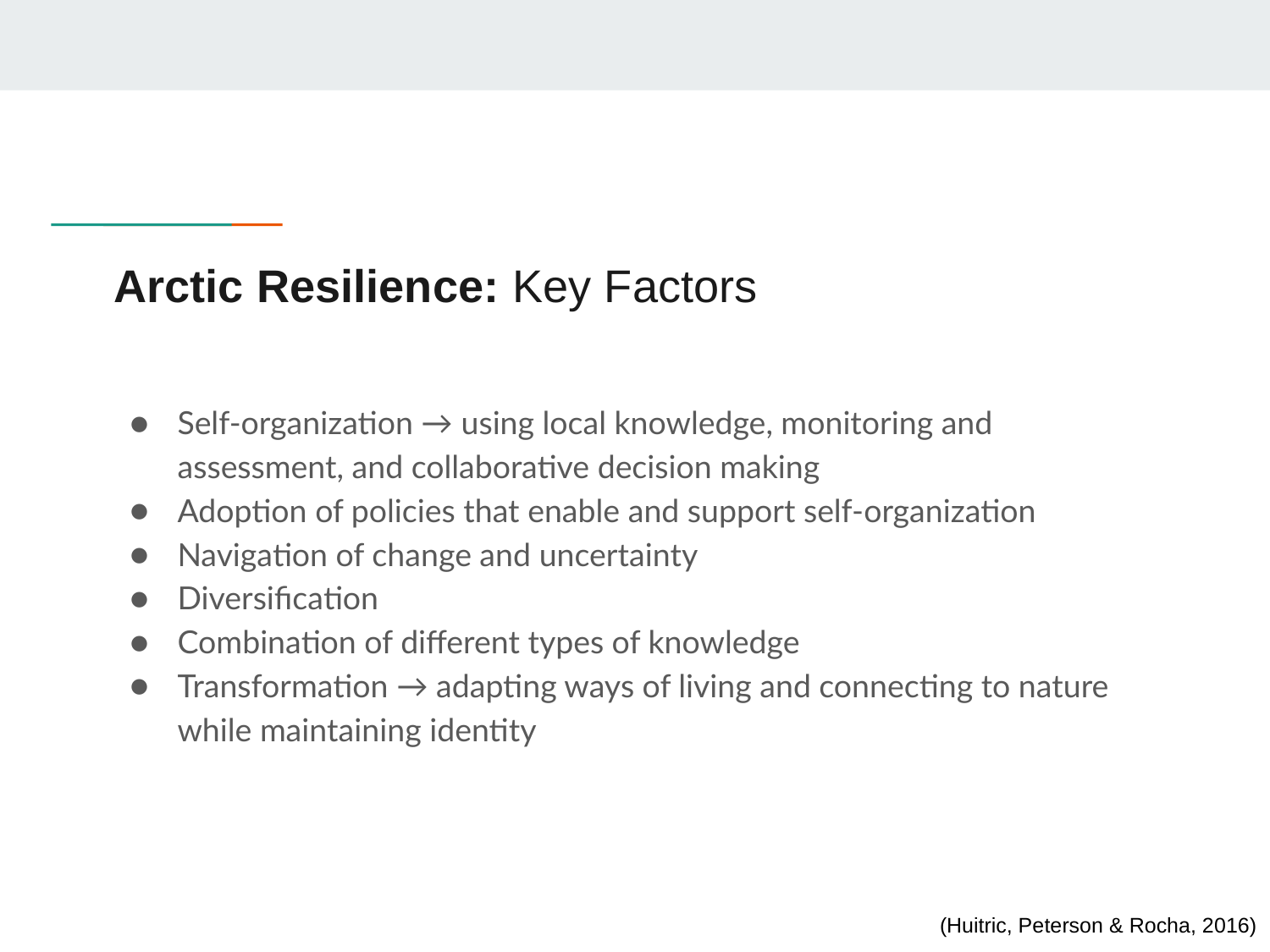

# Arctic Resilience: Key Factors
Self-organization → using local knowledge, monitoring and assessment, and collaborative decision making
Adoption of policies that enable and support self-organization
Navigation of change and uncertainty
Diversification
Combination of different types of knowledge
Transformation → adapting ways of living and connecting to nature while maintaining identity
(Huitric, Peterson & Rocha, 2016)